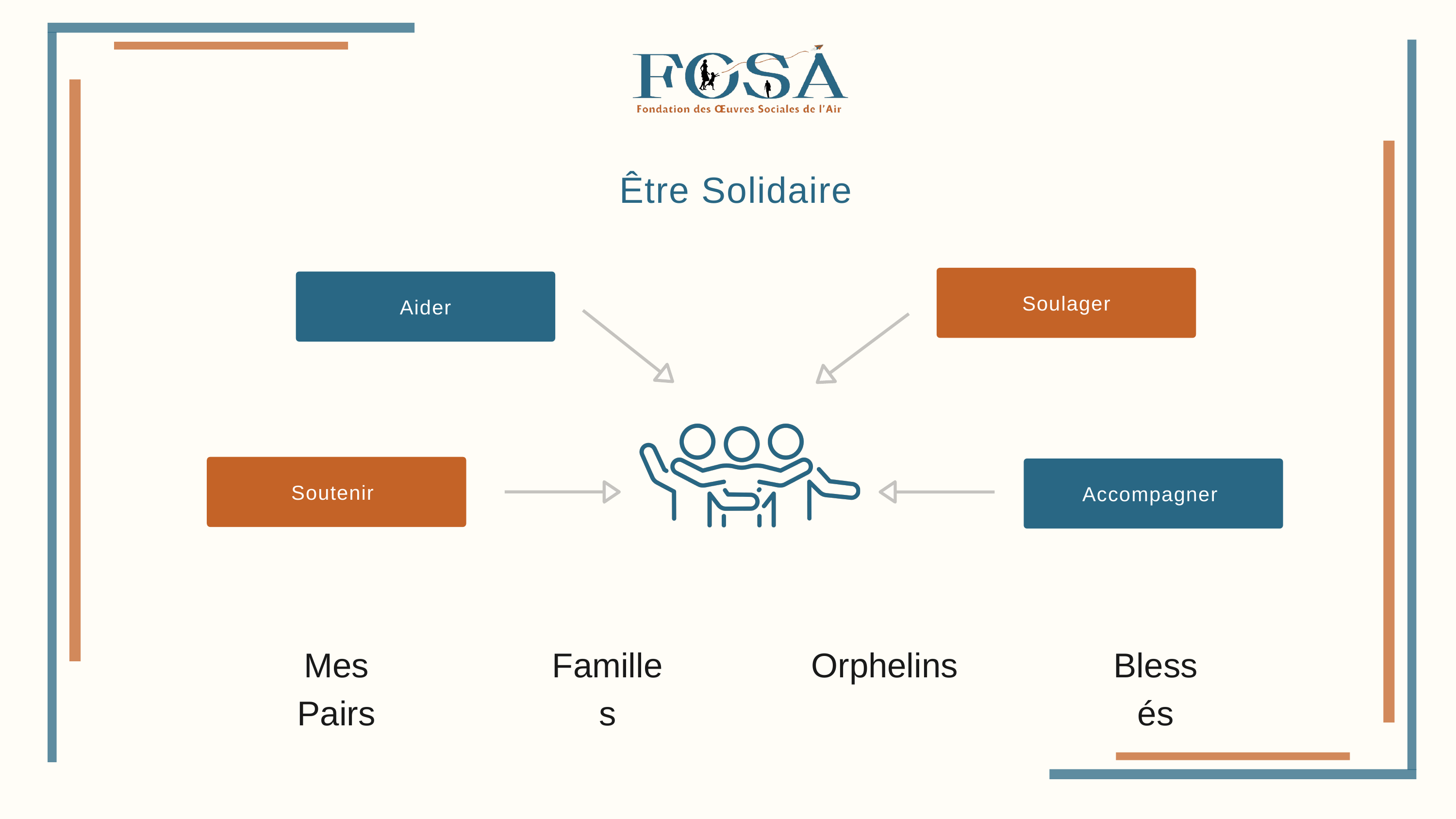

Être Solidaire

Soulager
Aider

Soutenir
Accompagner

Mes Pairs
Familles
Orphelins
Blessés